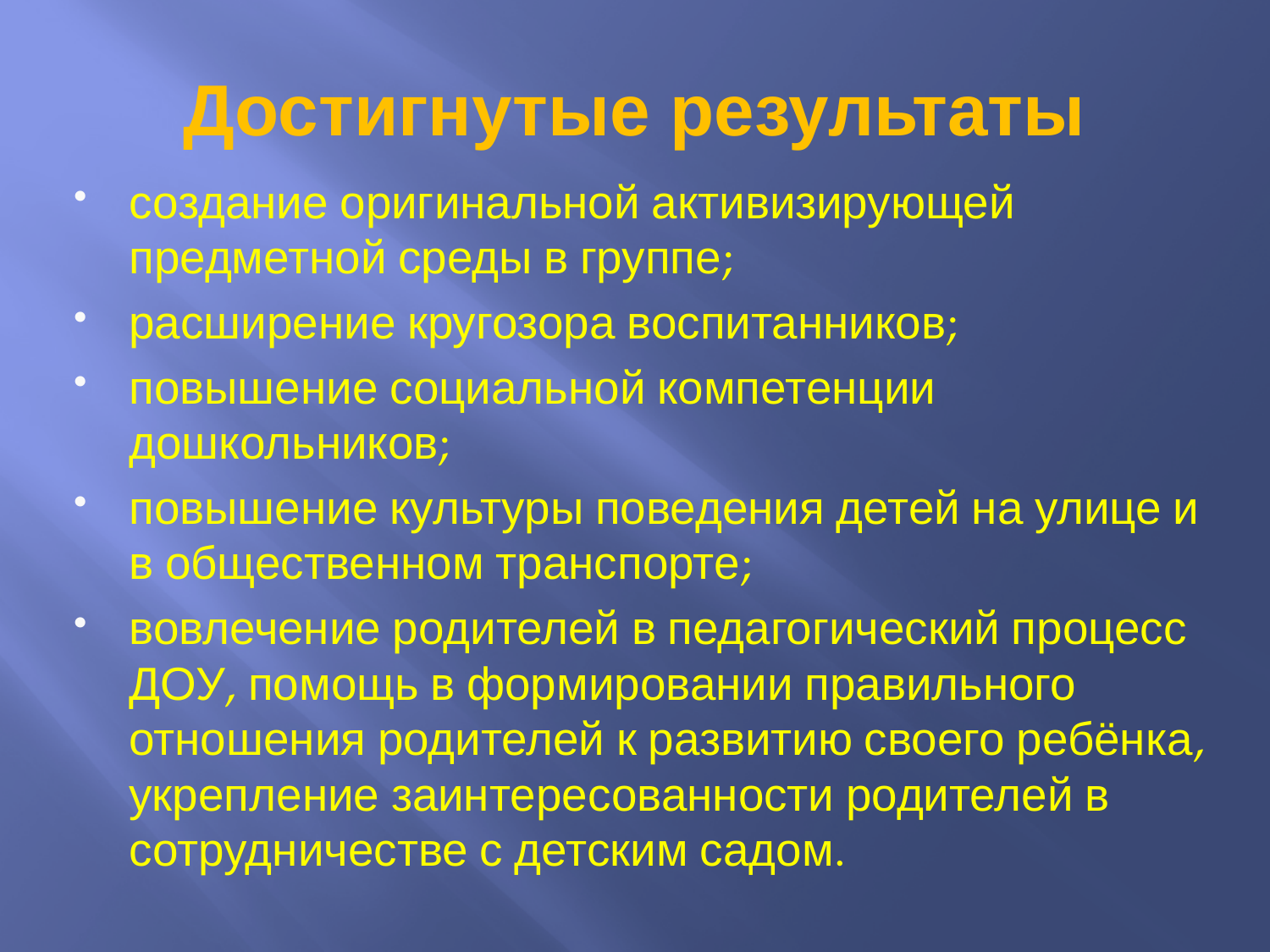

# Достигнутые результаты
создание оригинальной активизирующей предметной среды в группе;
расширение кругозора воспитанников;
повышение социальной компетенции дошкольников;
повышение культуры поведения детей на улице и в общественном транспорте;
вовлечение родителей в педагогический процесс ДОУ, помощь в формировании правильного отношения родителей к развитию своего ребёнка, укрепление заинтересованности родителей в сотрудничестве с детским садом.